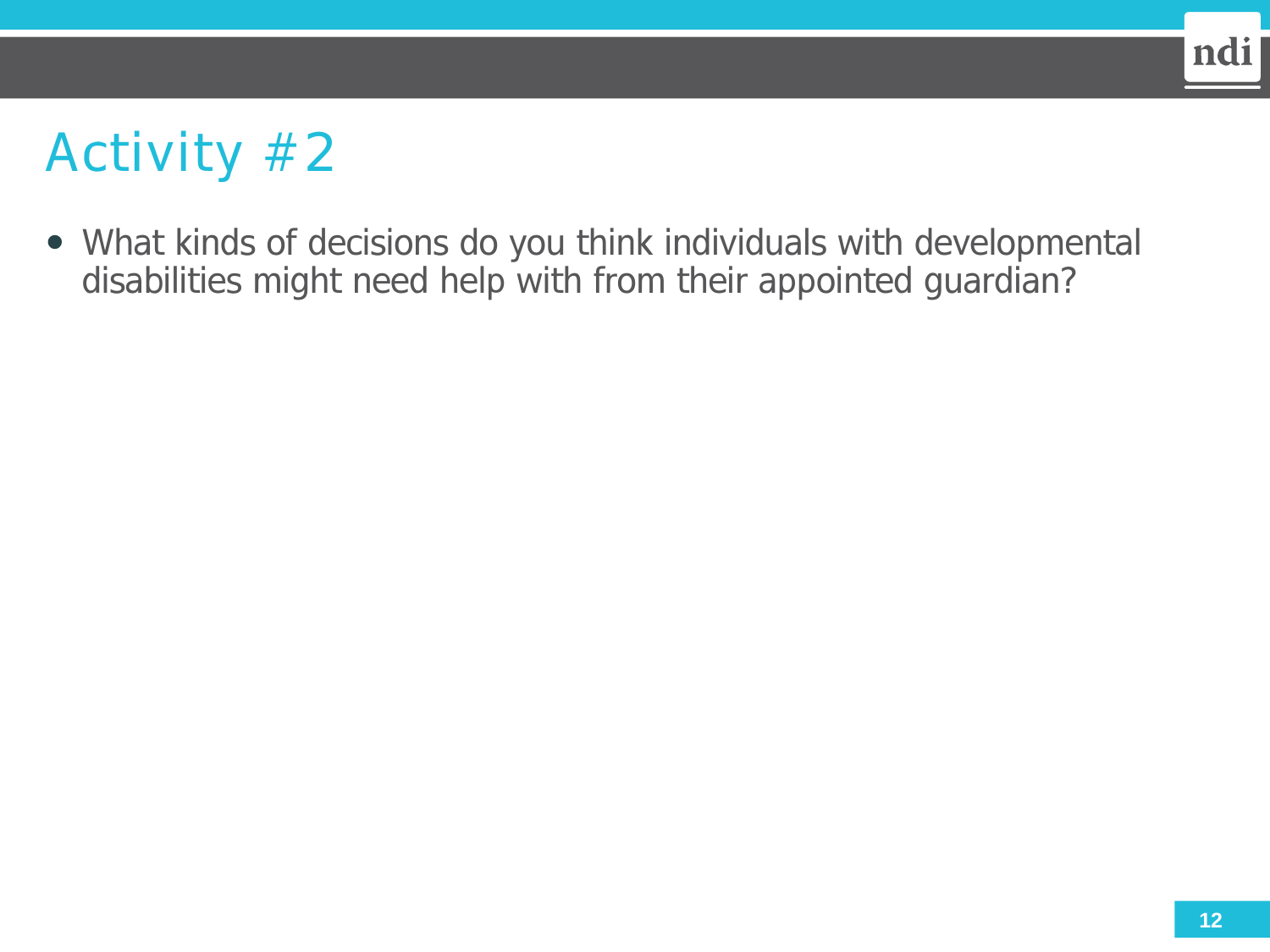

# Activity #2
What kinds of decisions do you think individuals with developmental disabilities might need help with from their appointed guardian?
12